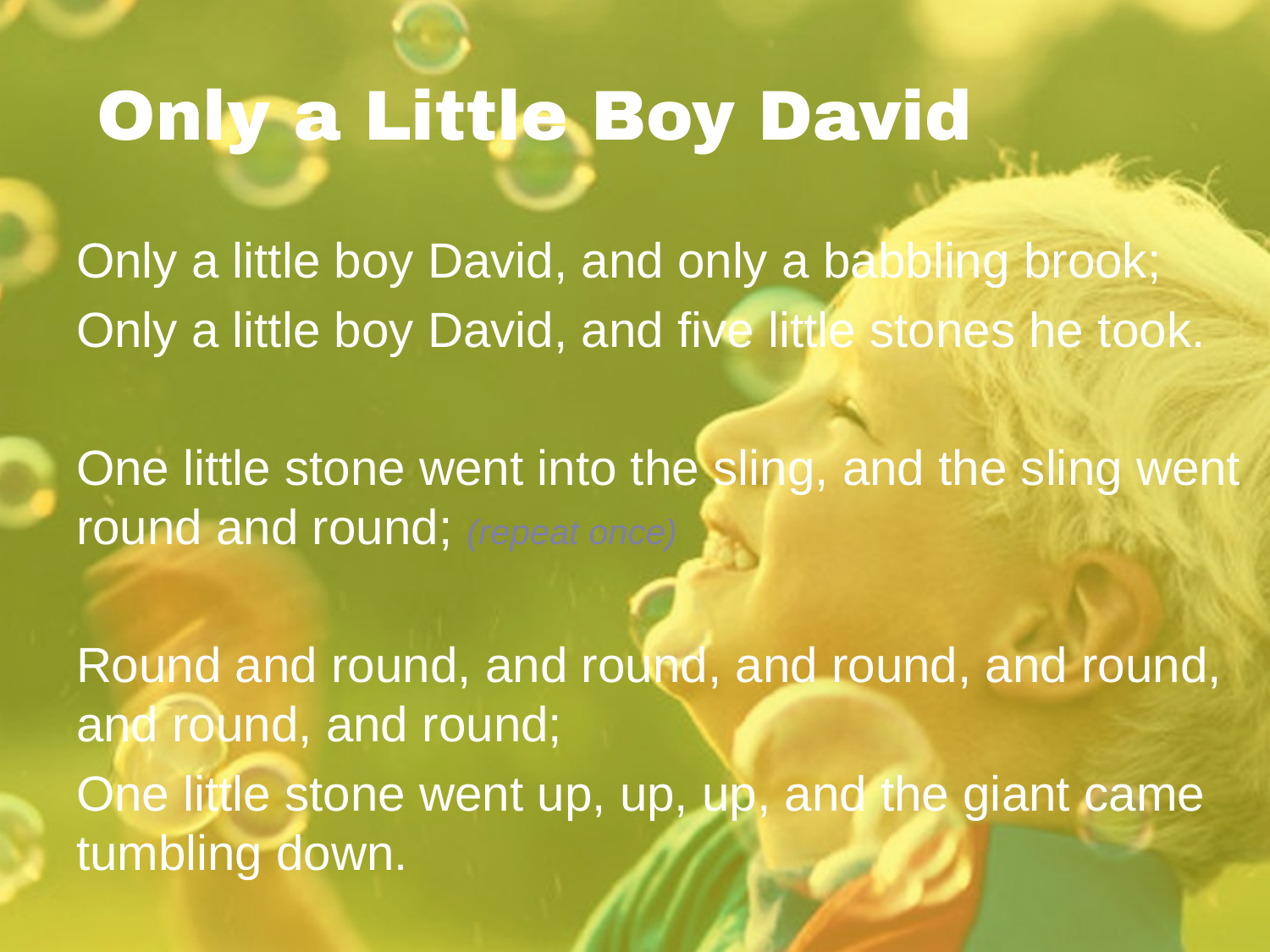

# Only a Little Boy David
Only a little boy David, and only a babbling brook;
Only a little boy David, and five little stones he took.

One little stone went into the sling, and the sling went round and round; (repeat once)

Round and round, and round, and round, and round, and round, and round;
One little stone went up, up, up, and the giant came tumbling down.